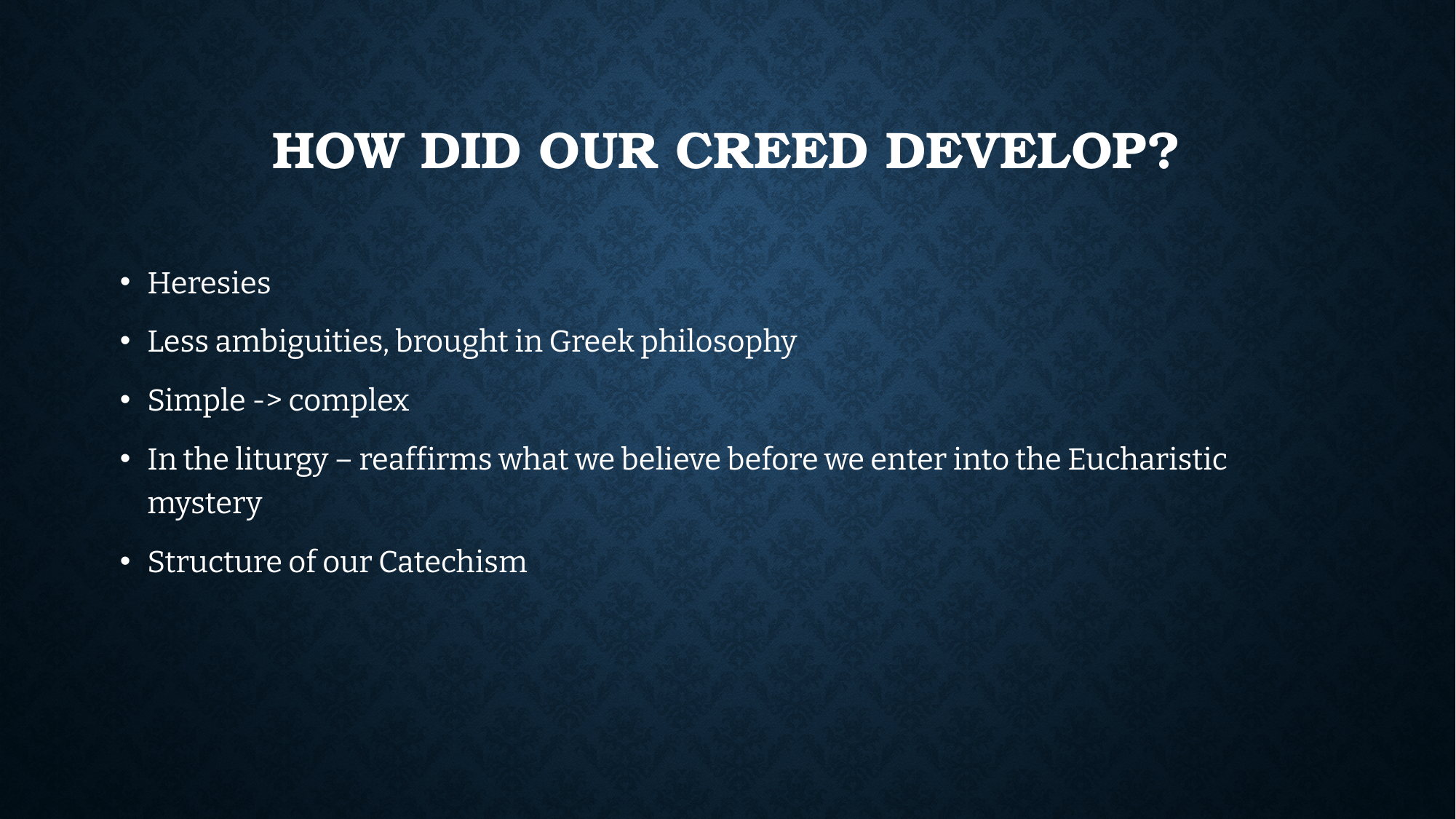

# How did our Creed develop?
Heresies
Less ambiguities, brought in Greek philosophy
Simple -> complex
In the liturgy – reaffirms what we believe before we enter into the Eucharistic mystery
Structure of our Catechism